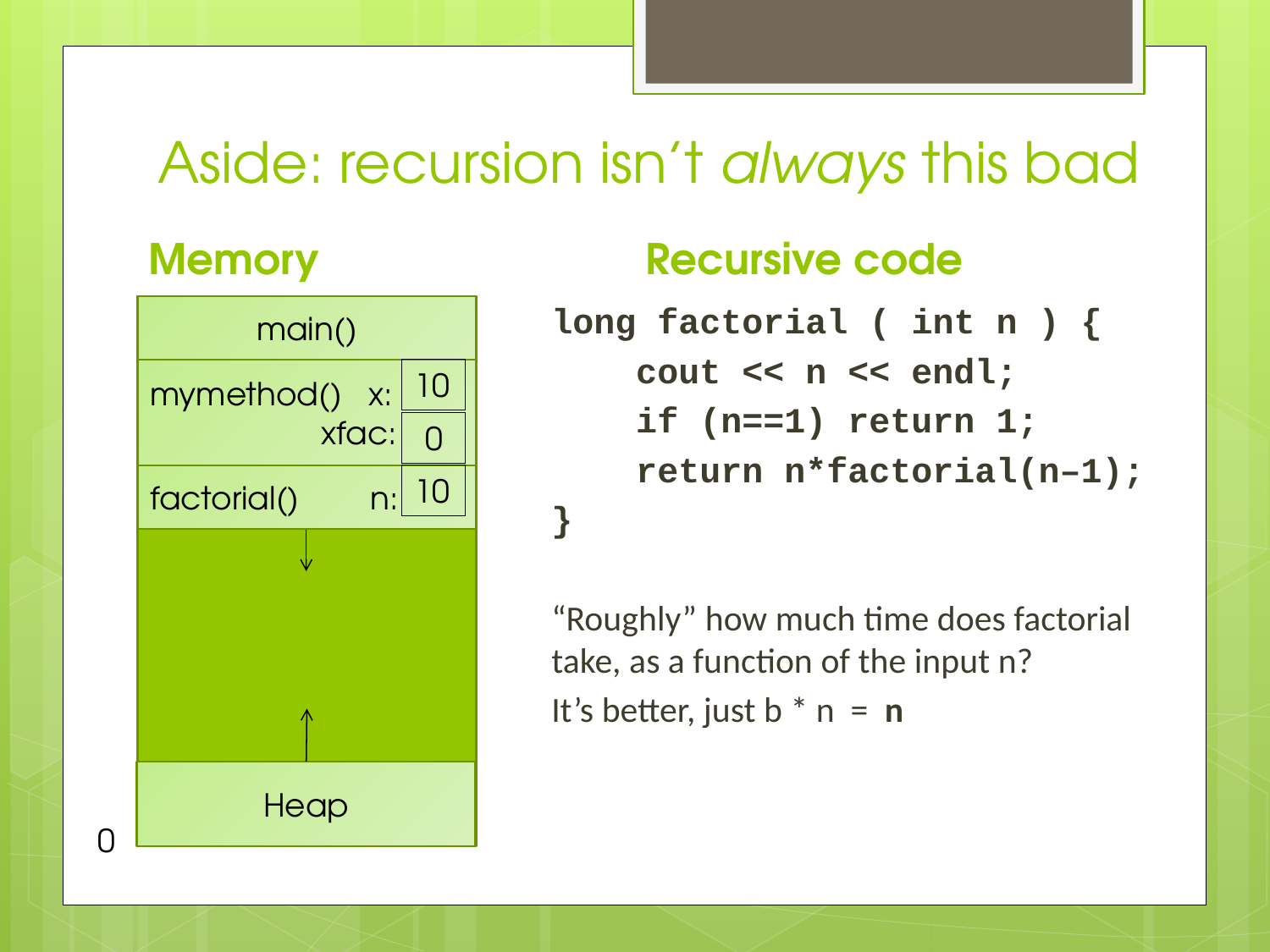

# Aside: recursion isn’t always this bad
Memory
Recursive code
long factorial ( int n ) {
    cout << n << endl;
    if (n==1) return 1;
    return n*factorial(n–1);
}

“Roughly” how much time does factorial take, as a function of the input n?
It’s better, just b * n  =  n

main()
mymethod()   x:
	     xfac:
10
0
factorial()        n:
10
Heap
0